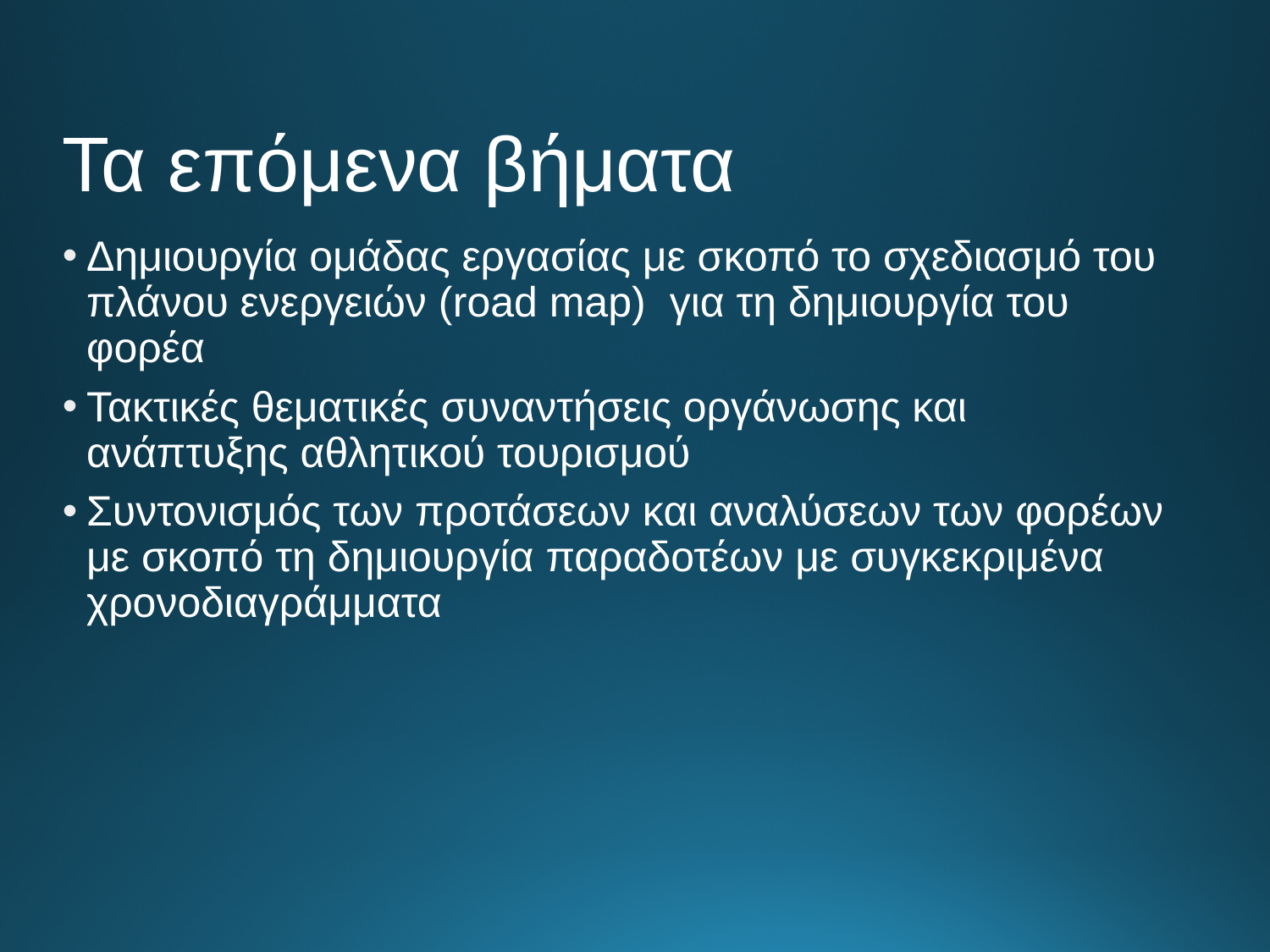

# Τα επόμενα βήματα
Δημιουργία ομάδας εργασίας με σκοπό το σχεδιασμό του πλάνου ενεργειών (road map)  για τη δημιουργία του φορέα
Τακτικές θεματικές συναντήσεις οργάνωσης και ανάπτυξης αθλητικού τουρισμού
Συντονισμός των προτάσεων και αναλύσεων των φορέων με σκοπό τη δημιουργία παραδοτέων με συγκεκριμένα χρονοδιαγράμματα